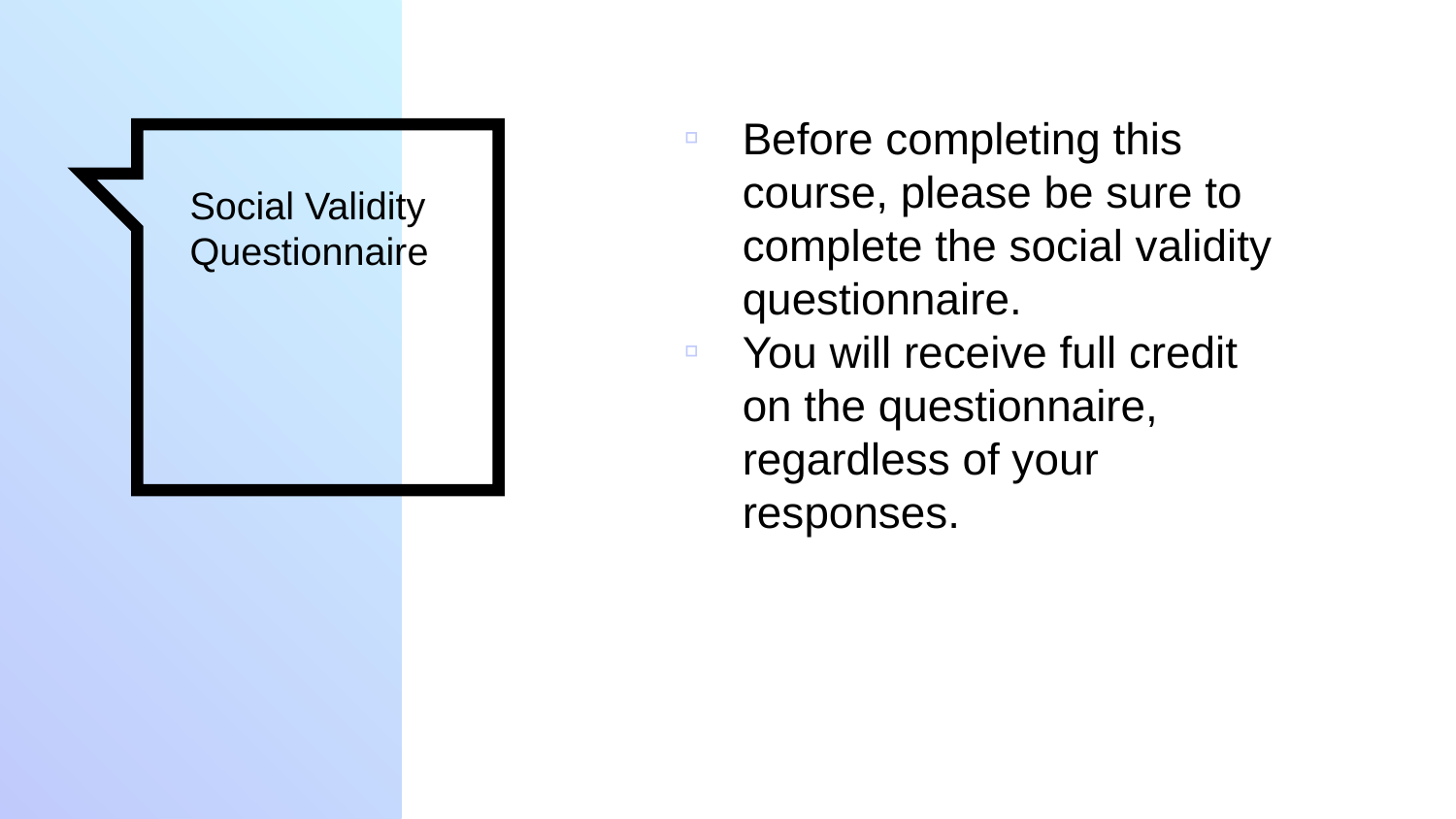

Before completing this course, please be sure to complete the social validity questionnaire.
You will receive full credit on the questionnaire, regardless of your responses.
# Social Validity Questionnaire